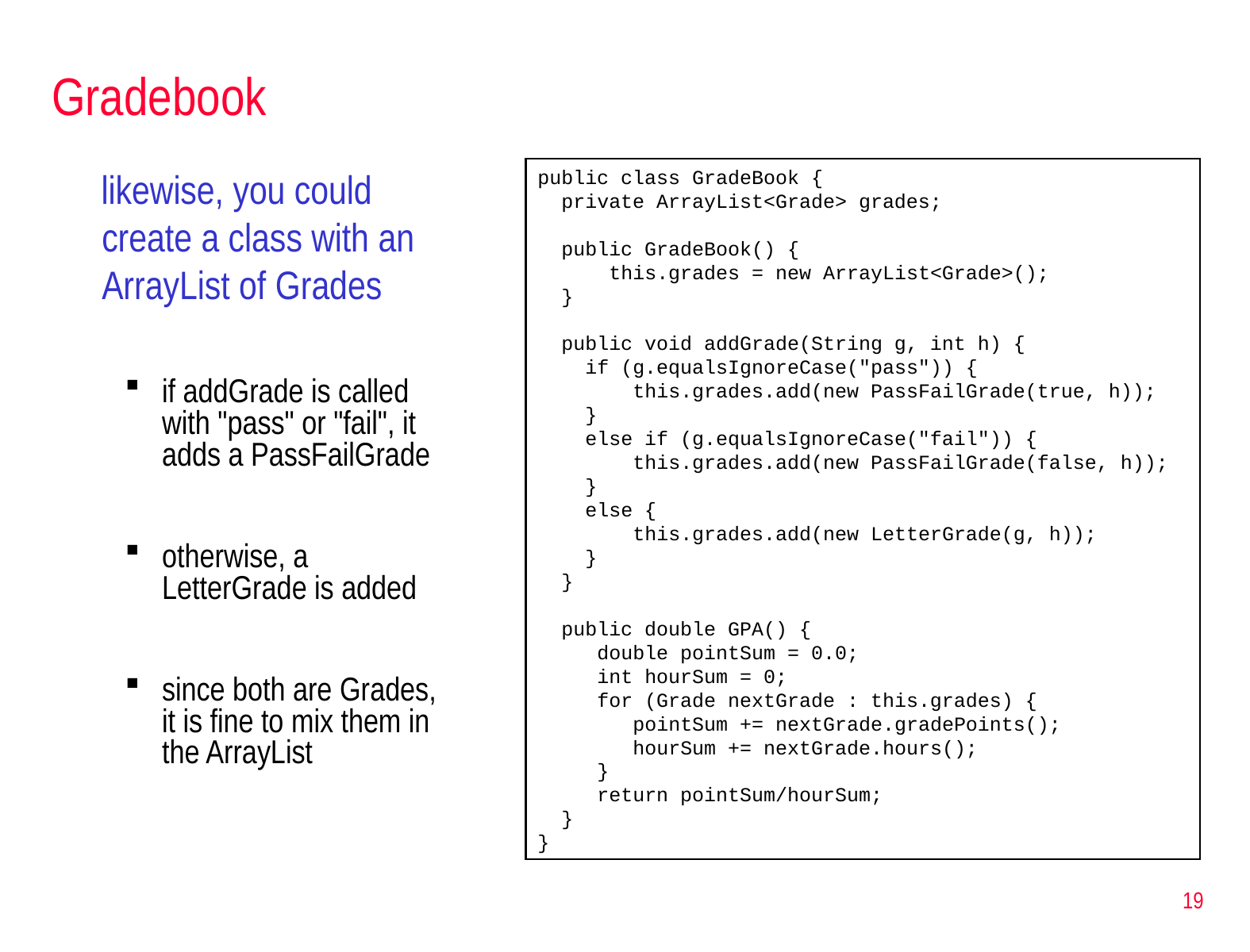

# Gradebook
likewise, you could create a class with an ArrayList of Grades

if addGrade is called with "pass" or "fail", it adds a PassFailGrade

otherwise, a LetterGrade is added

since both are Grades, it is fine to mix them in the ArrayList

public class GradeBook {
  private ArrayList<Grade> grades;

  public GradeBook() {
      this.grades = new ArrayList<Grade>();
  }

  public void addGrade(String g, int h) {
    if (g.equalsIgnoreCase("pass")) {
        this.grades.add(new PassFailGrade(true, h));
    }
    else if (g.equalsIgnoreCase("fail")) {
        this.grades.add(new PassFailGrade(false, h));
    }
    else {
        this.grades.add(new LetterGrade(g, h));
    }
  }

  public double GPA() {
     double pointSum = 0.0;
     int hourSum = 0;
     for (Grade nextGrade : this.grades) {
        pointSum += nextGrade.gradePoints();
        hourSum += nextGrade.hours();
     }
     return pointSum/hourSum;
  }
}
19